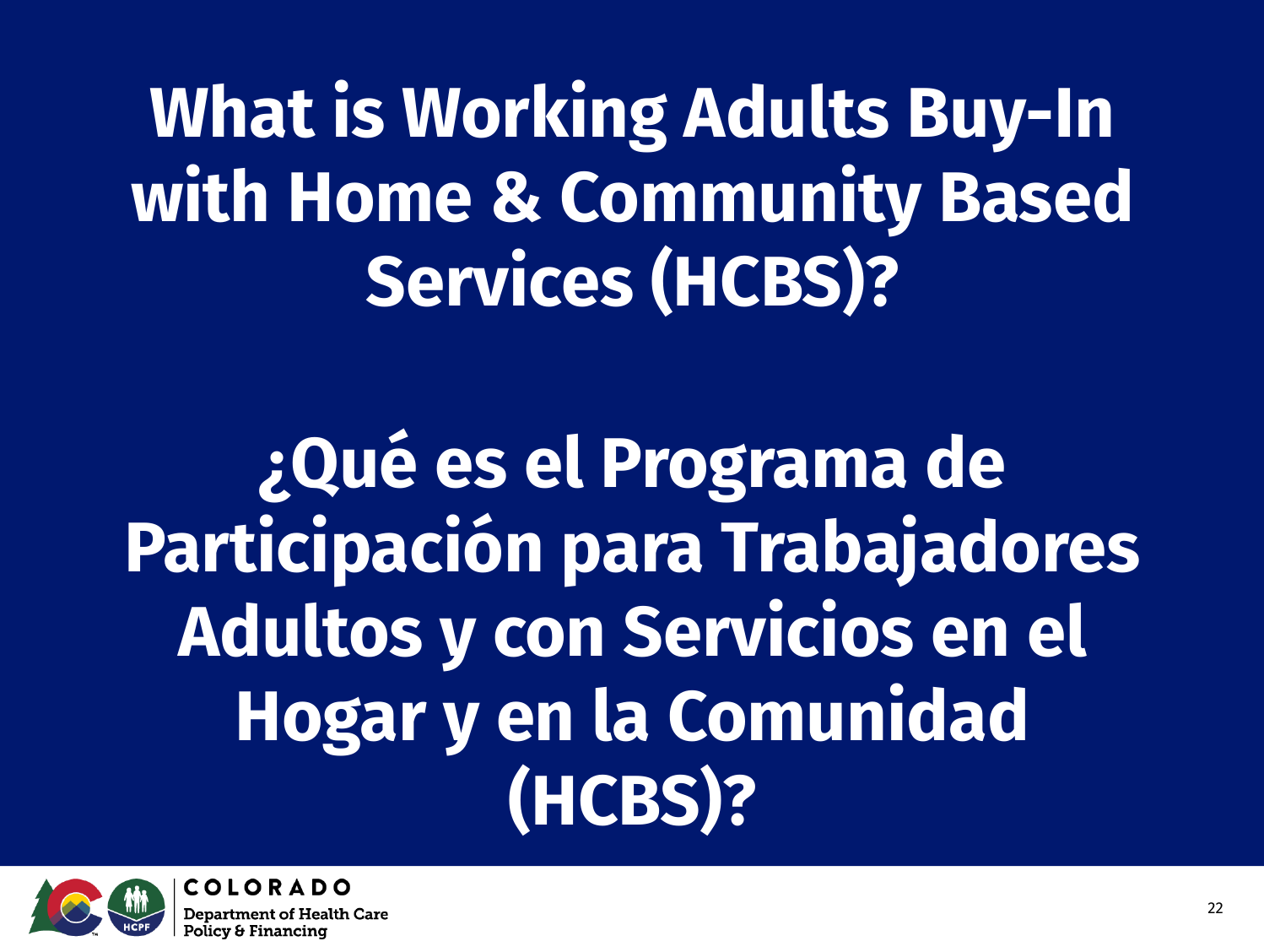

# What is Working Adults Buy-In with Home & Community Based Services (HCBS)?
¿Qué es el Programa de Participación para Trabajadores Adultos y con Servicios en el Hogar y en la Comunidad (HCBS)?
22